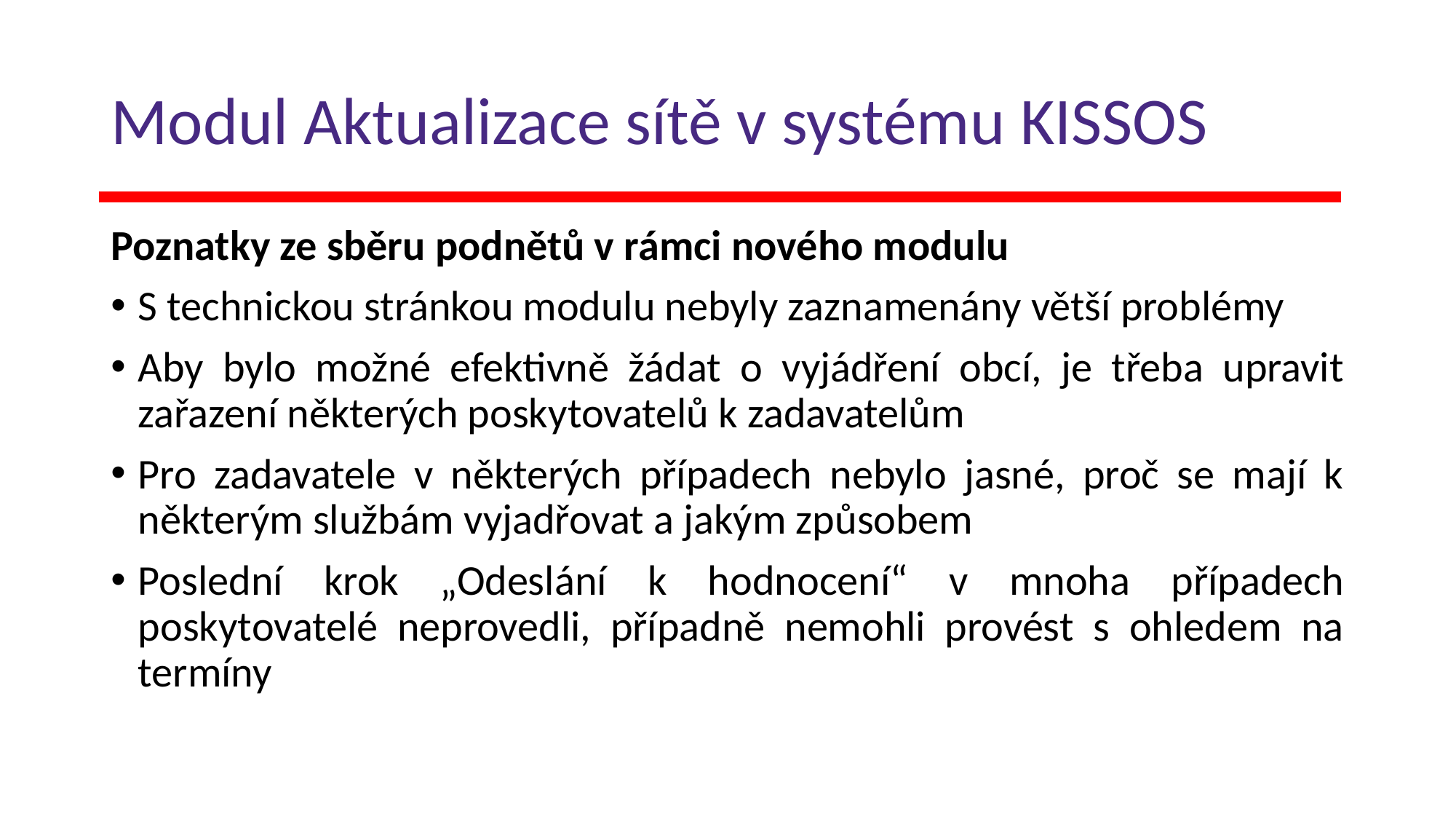

# Modul Aktualizace sítě v systému KISSOS

Poznatky ze sběru podnětů v rámci nového modulu
S technickou stránkou modulu nebyly zaznamenány větší problémy
Aby bylo možné efektivně žádat o vyjádření obcí, je třeba upravit zařazení některých poskytovatelů k zadavatelům
Pro zadavatele v některých případech nebylo jasné, proč se mají k některým službám vyjadřovat a jakým způsobem
Poslední krok „Odeslání k hodnocení“ v mnoha případech poskytovatelé neprovedli, případně nemohli provést s ohledem na termíny